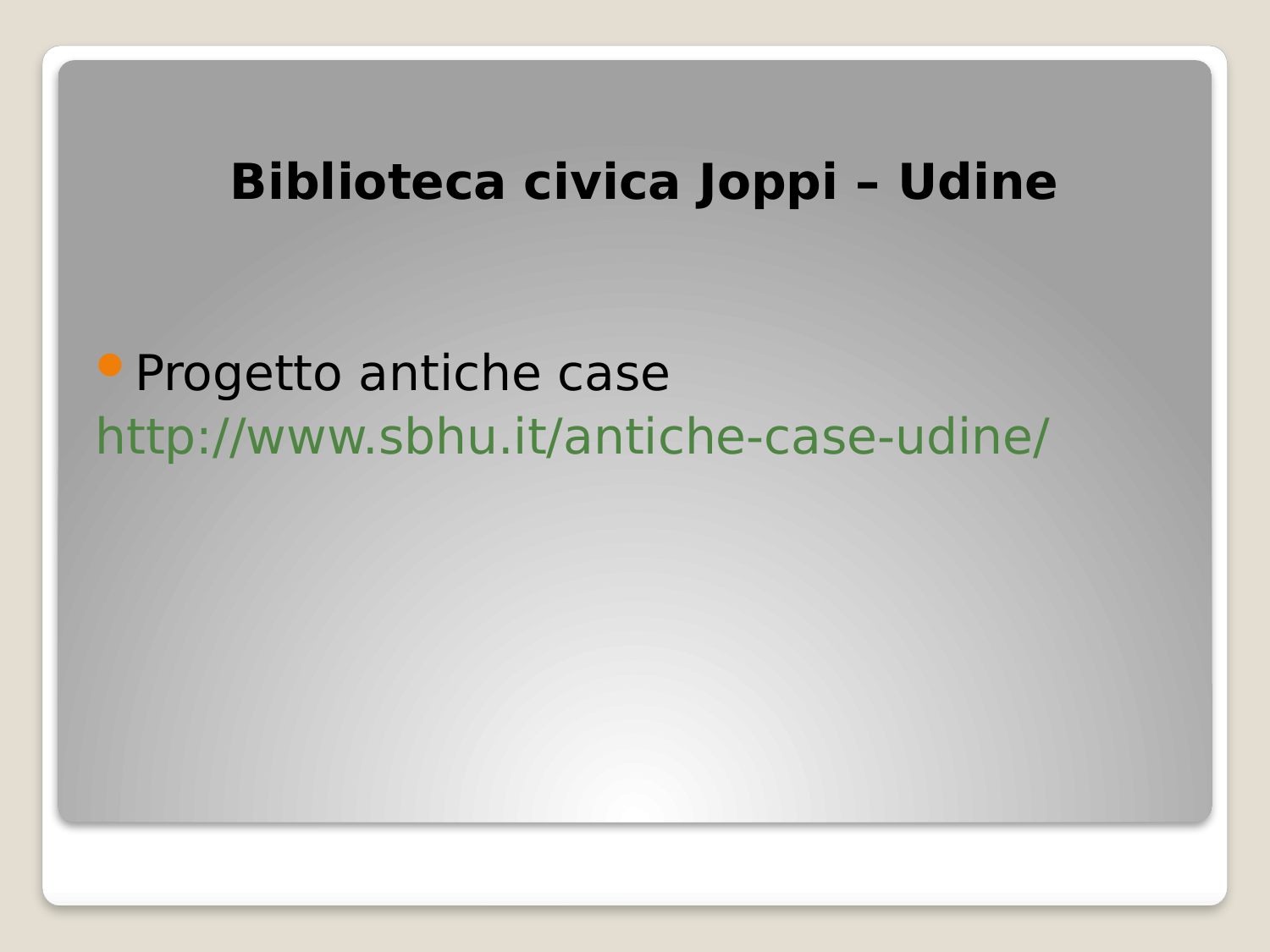

Biblioteca civica Joppi – Udine

Progetto antiche case
http://www.sbhu.it/antiche-case-udine/
#